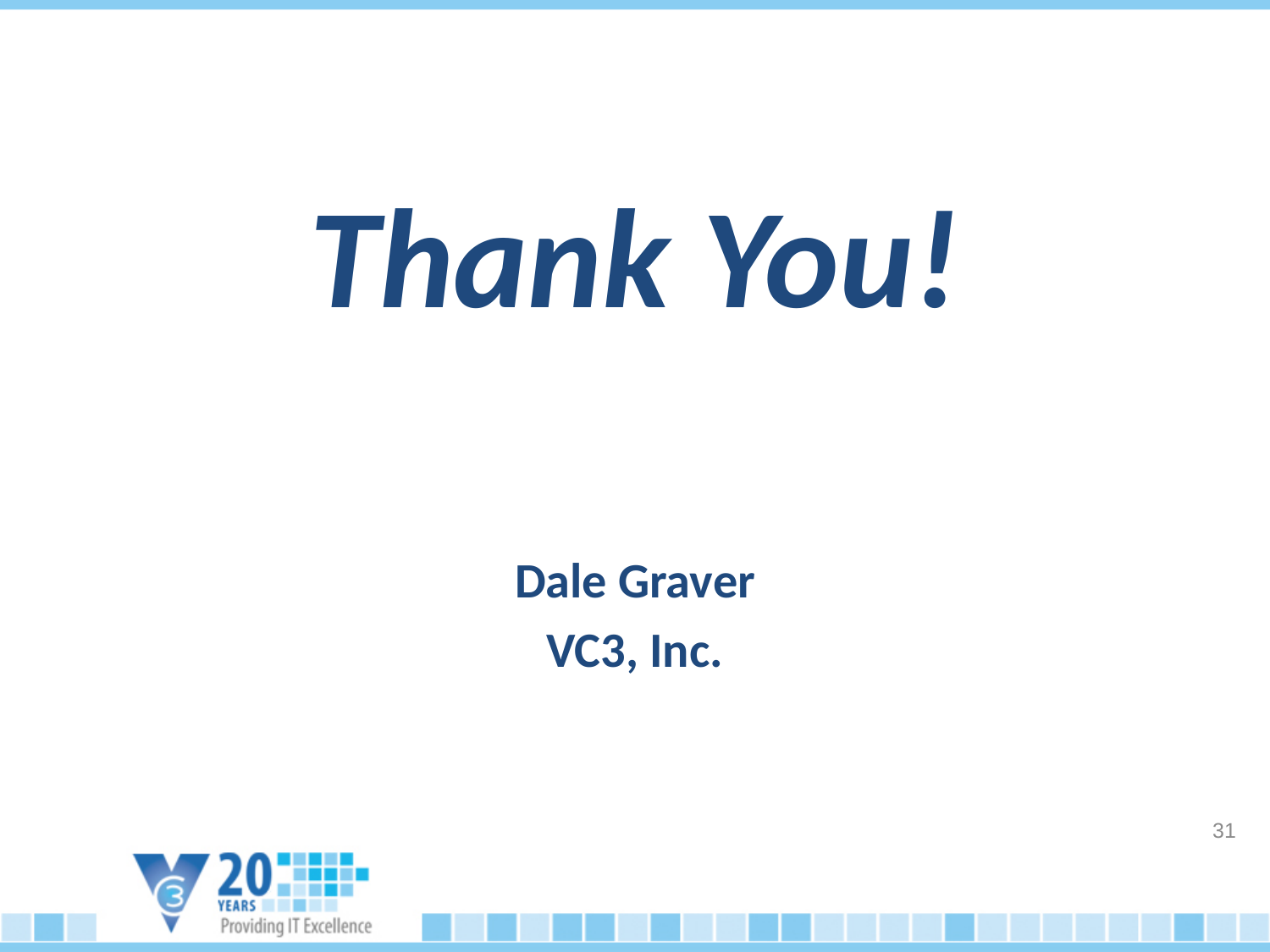

Thank You!
Dale Graver
VC3, Inc.
31